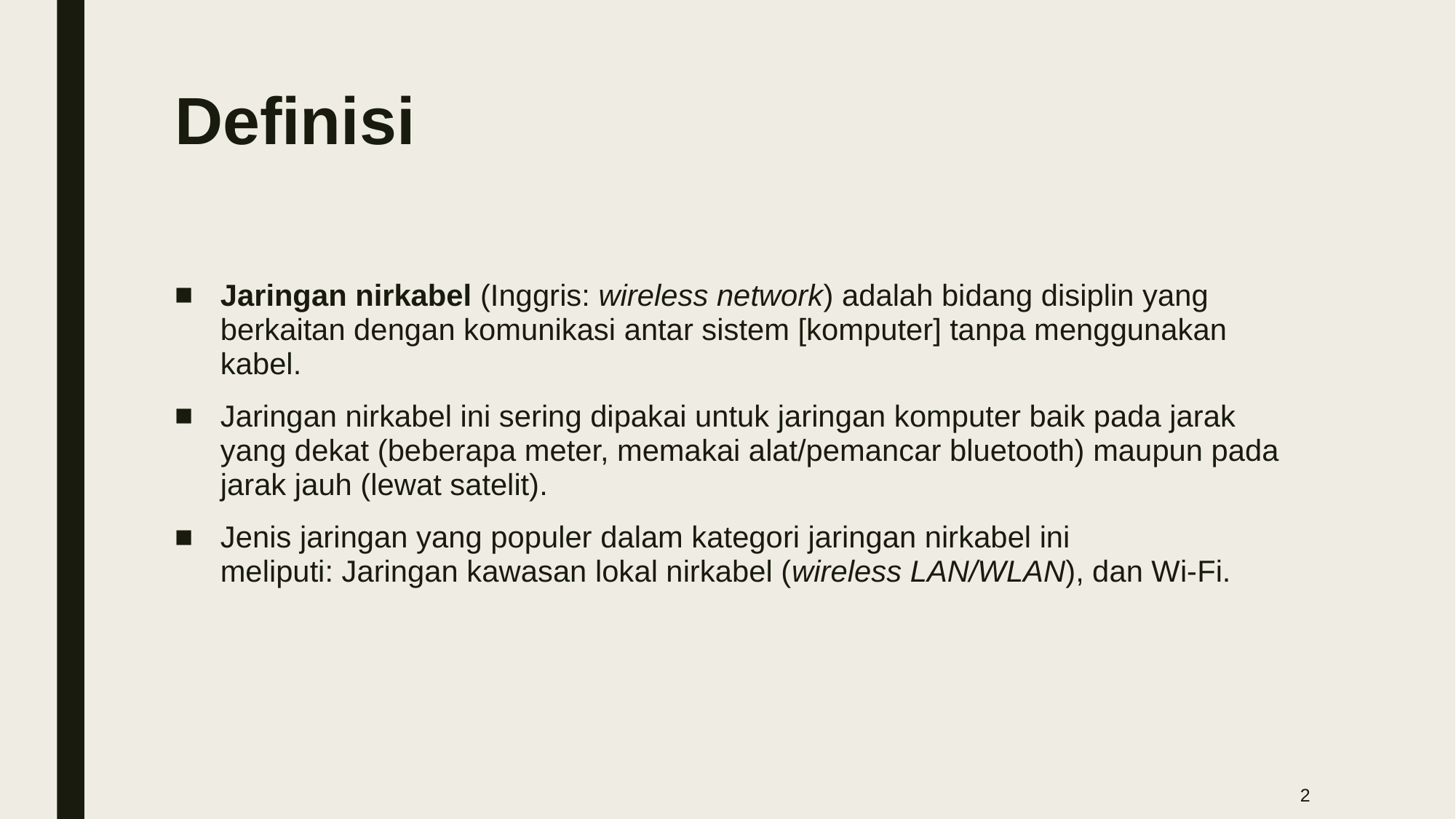

# Definisi
Jaringan nirkabel (Inggris: wireless network) adalah bidang disiplin yang berkaitan dengan komunikasi antar sistem [komputer] tanpa menggunakan kabel.
Jaringan nirkabel ini sering dipakai untuk jaringan komputer baik pada jarak yang dekat (beberapa meter, memakai alat/pemancar bluetooth) maupun pada jarak jauh (lewat satelit).
Jenis jaringan yang populer dalam kategori jaringan nirkabel ini meliputi: Jaringan kawasan lokal nirkabel (wireless LAN/WLAN), dan Wi-Fi.

2